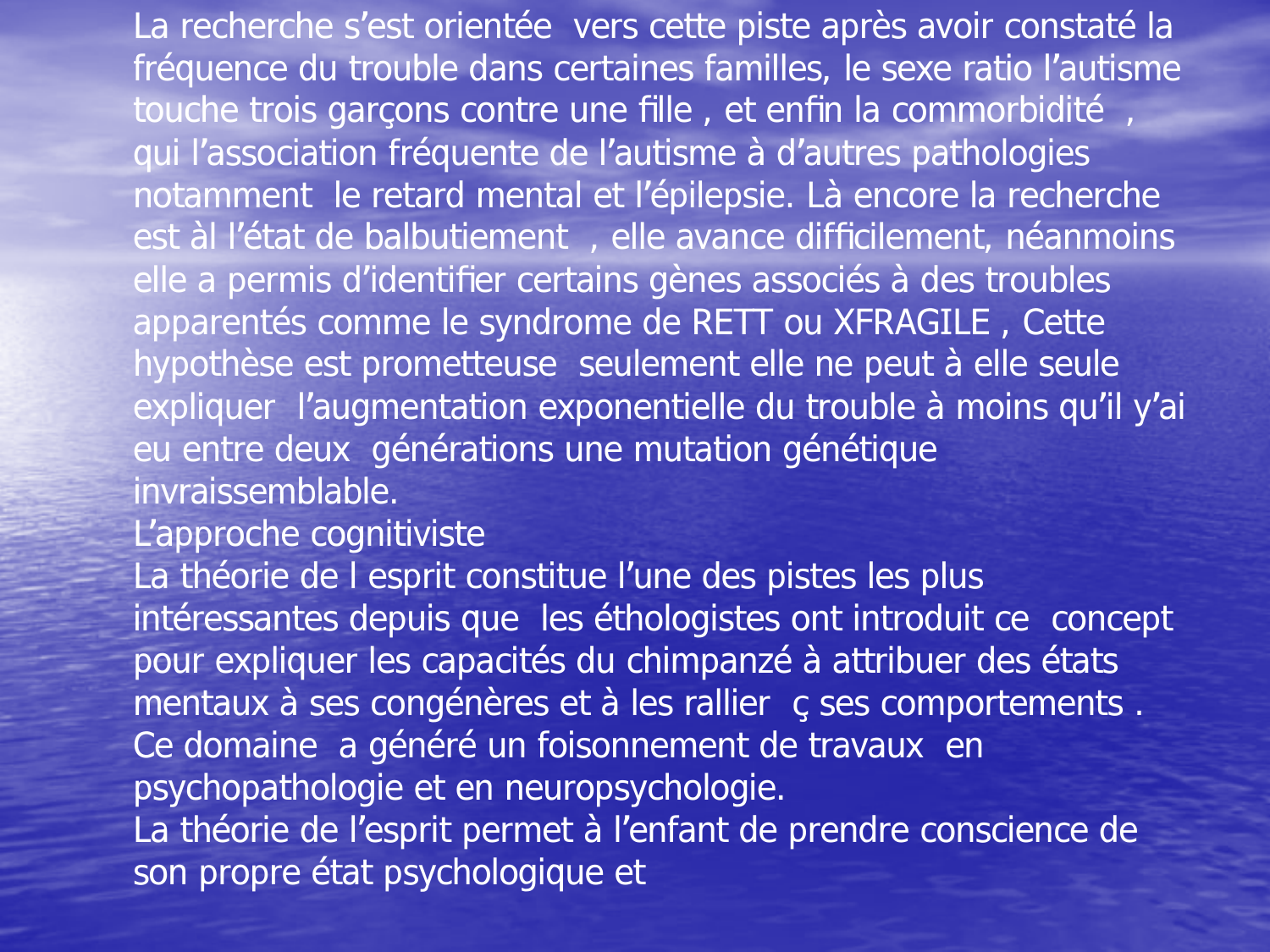

# La recherche s’est orientée  vers cette piste après avoir constaté la fréquence du trouble dans certaines familles, le sexe ratio l’autisme touche trois garçons contre une fille , et enfin la commorbidité  , qui l’association fréquente de l’autisme à d’autres pathologies notamment  le retard mental et l’épilepsie. Là encore la recherche est àl l’état de balbutiement  , elle avance difficilement, néanmoins elle a permis d’identifier certains gènes associés à des troubles apparentés comme le syndrome de RETT ou XFRAGILE , Cette hypothèse est prometteuse  seulement elle ne peut à elle seule expliquer  l’augmentation exponentielle du trouble à moins qu’il y’ai eu entre deux  générations une mutation génétique invraissemblable. L’approche cognitiviste La théorie de l esprit constitue l’une des pistes les plus intéressantes depuis que  les éthologistes ont introduit ce  concept  pour expliquer les capacités du chimpanzé à attribuer des états mentaux à ses congénères et à les rallier  ç ses comportements . Ce domaine  a généré un foisonnement de travaux  en psychopathologie et en neuropsychologie. La théorie de l’esprit permet à l’enfant de prendre conscience de son propre état psychologique et